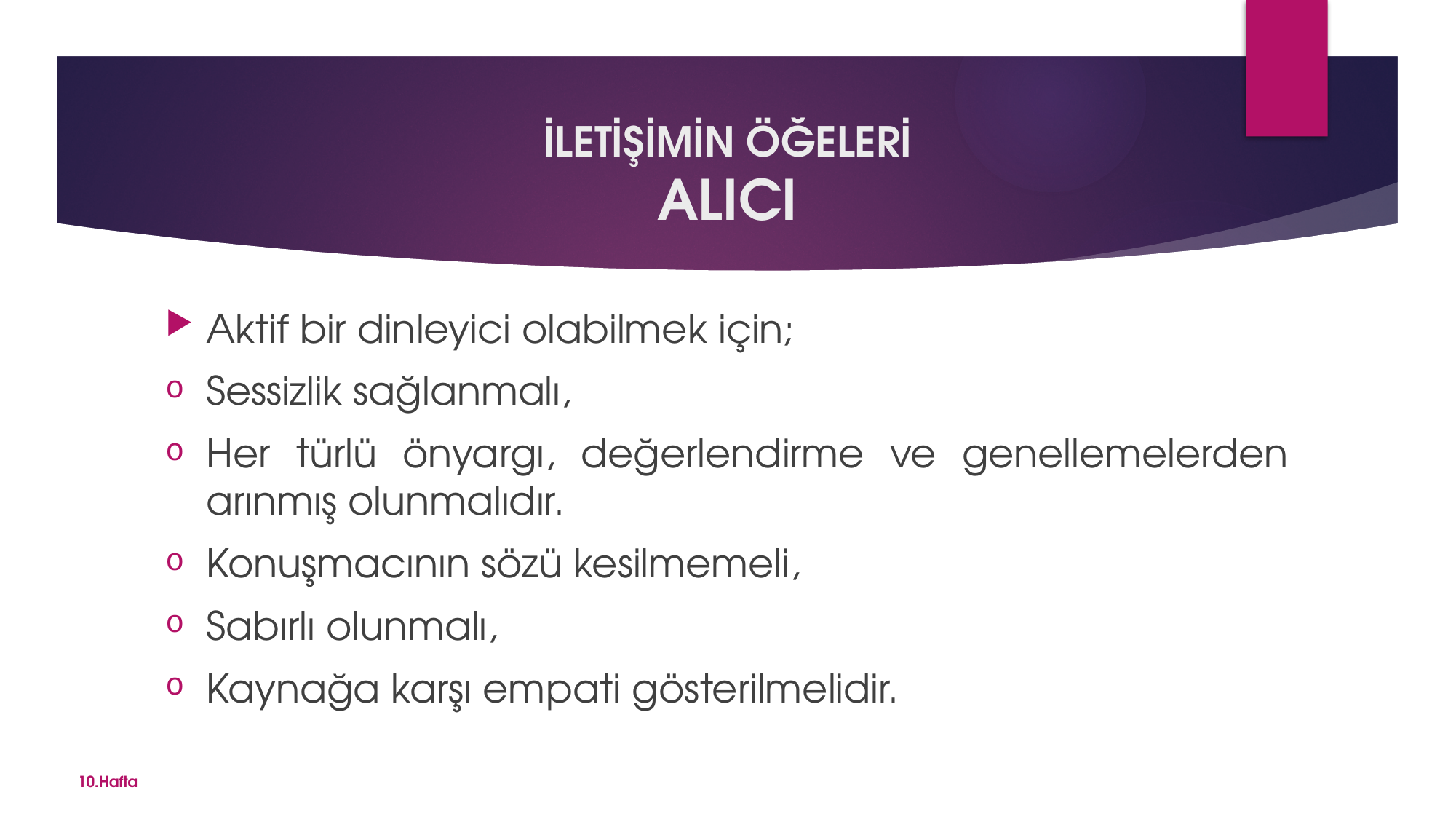

# İLETİŞİMİN ÖĞELERİ ALICI
Aktif bir dinleyici olabilmek için;
Sessizlik sağlanmalı,
Her türlü önyargı, değerlendirme ve genellemelerden arınmış olunmalıdır.
Konuşmacının sözü kesilmemeli,
Sabırlı olunmalı,
Kaynağa karşı empati gösterilmelidir.
10.Hafta